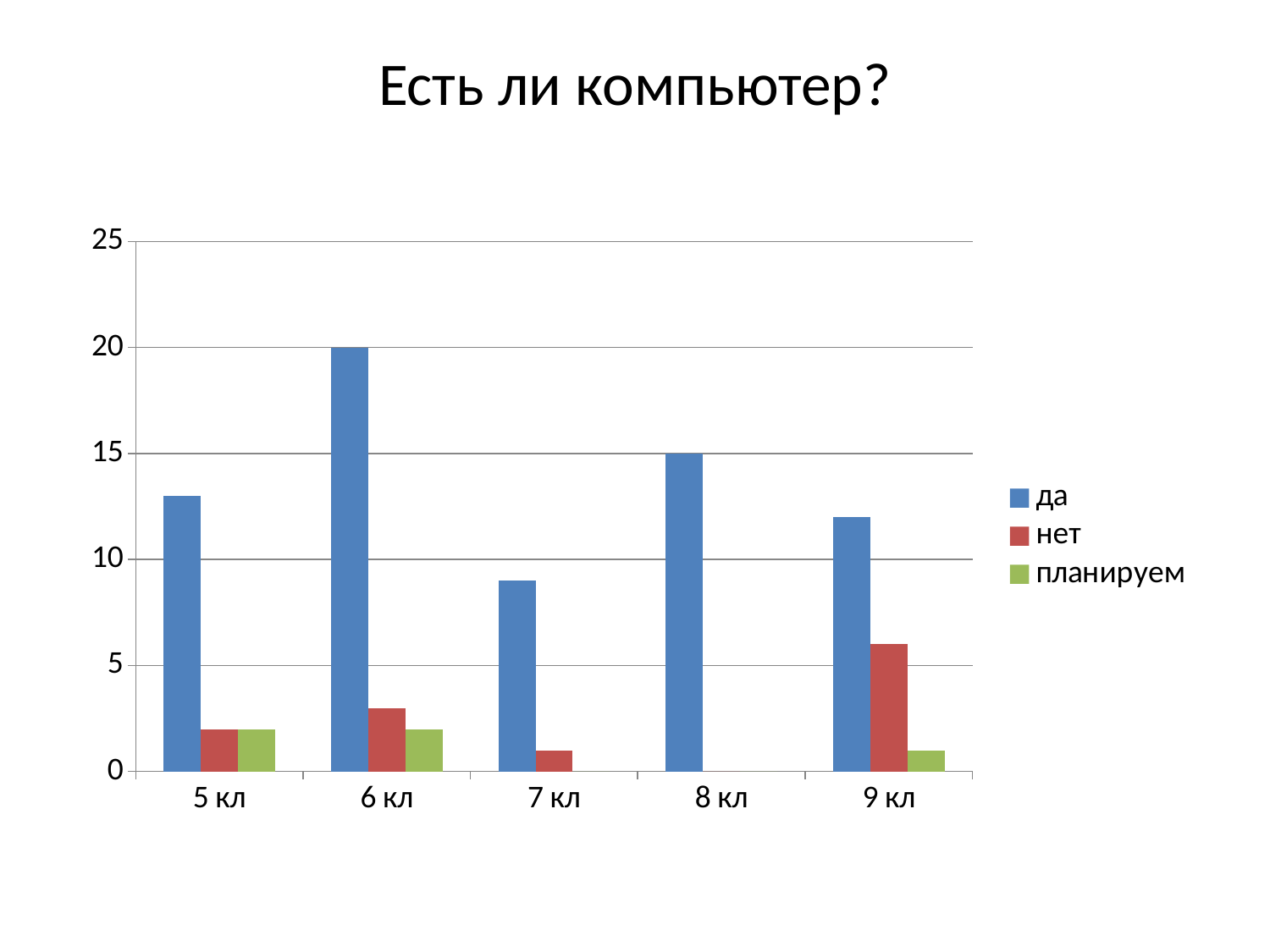

# Есть ли компьютер?

### Chart

| Category | да | нет | планируем |
|---|---|---|---|
| 5 кл | 13.0 | 2.0 | 2.0 |
| 6 кл | 20.0 | 3.0 | 2.0 |
| 7 кл | 9.0 | 1.0 | 0.0 |
| 8 кл | 15.0 | 0.0 | 0.0 |
| 9 кл | 12.0 | 6.0 | 1.0 |